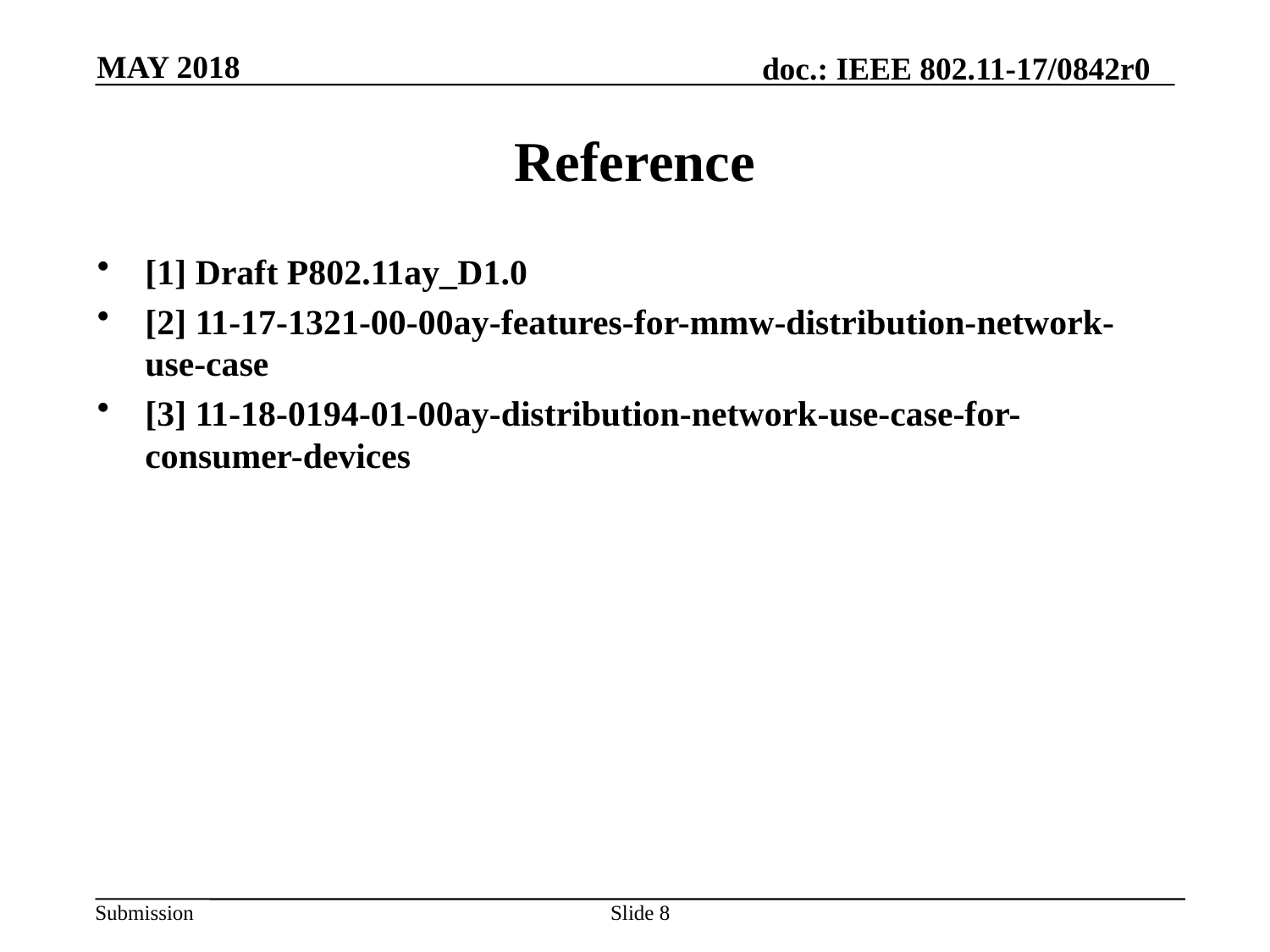

MAY 2018
# Reference
[1] Draft P802.11ay_D1.0
[2] 11-17-1321-00-00ay-features-for-mmw-distribution-network-use-case
[3] 11-18-0194-01-00ay-distribution-network-use-case-for-consumer-devices
Slide 8